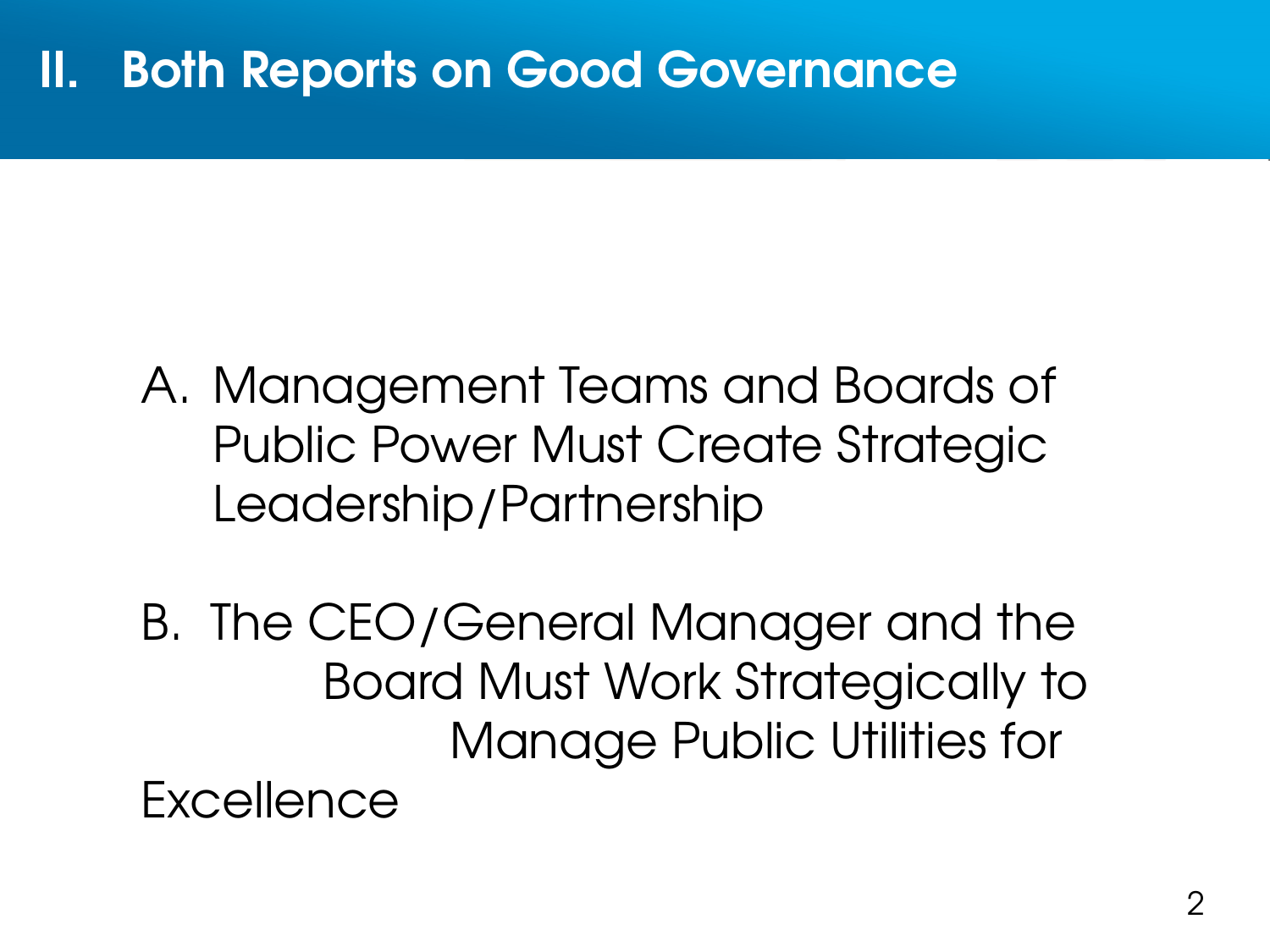

# II.   Both Reports on Good Governance

Management Teams and Boards of Public Power Must Create Strategic Leadership/Partnership

B.  The CEO/General Manager and the  		    Board Must Work Strategically to  	 		    Manage Public Utilities for Excellence

2